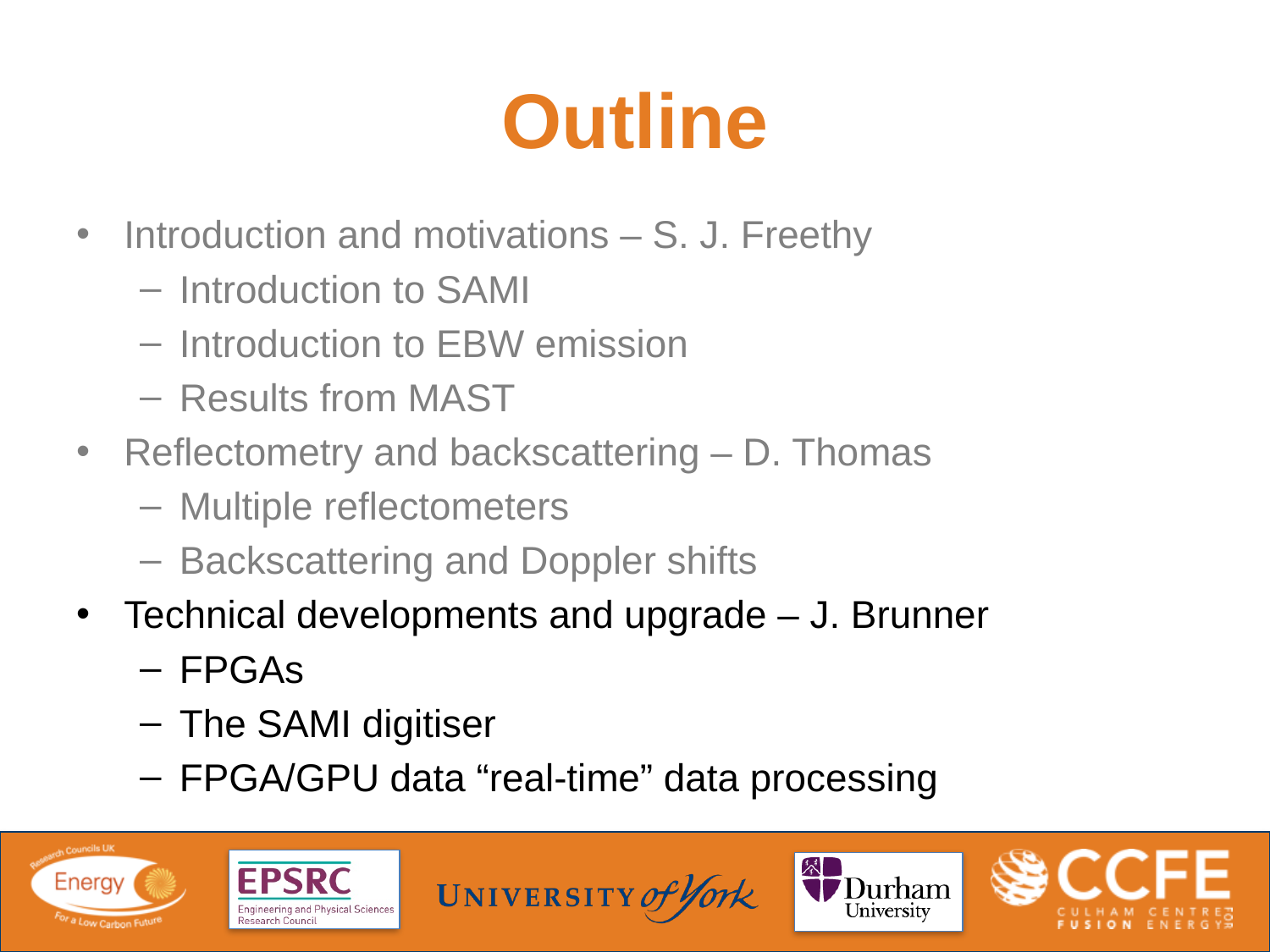

# Outline
Introduction and motivations – S. J. Freethy
Introduction to SAMI
Introduction to EBW emission
Results from MAST
Reflectometry and backscattering – D. Thomas
Multiple reflectometers
Backscattering and Doppler shifts
Technical developments and upgrade – J. Brunner
FPGAs
The SAMI digitiser
FPGA/GPU data “real-time” data processing